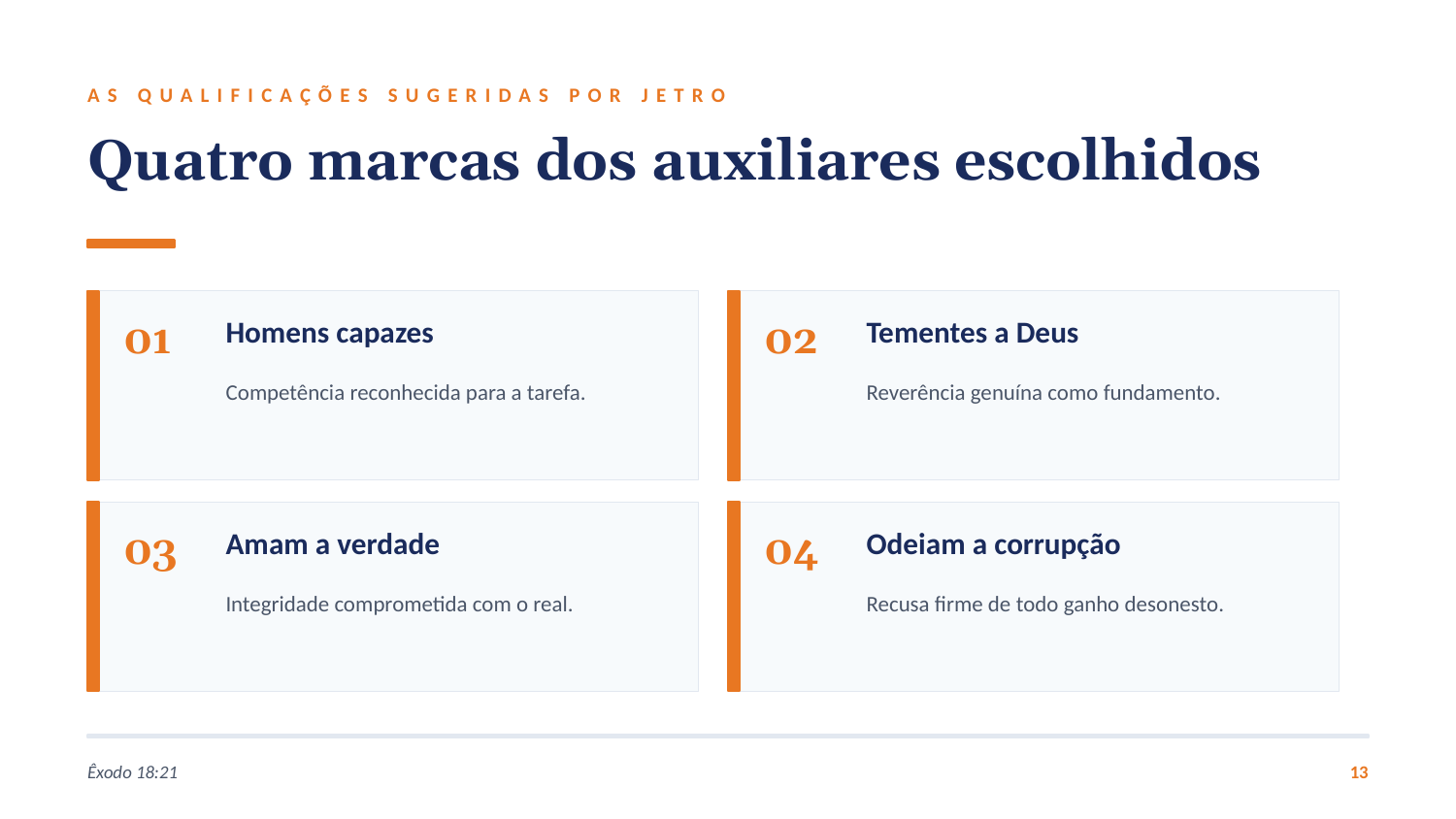

AS QUALIFICAÇÕES SUGERIDAS POR JETRO
Quatro marcas dos auxiliares escolhidos

01
Homens capazes
02
Tementes a Deus
Competência reconhecida para a tarefa.
Reverência genuína como fundamento.

03
Amam a verdade
04
Odeiam a corrupção
Integridade comprometida com o real.
Recusa firme de todo ganho desonesto.

Êxodo 18:21
13